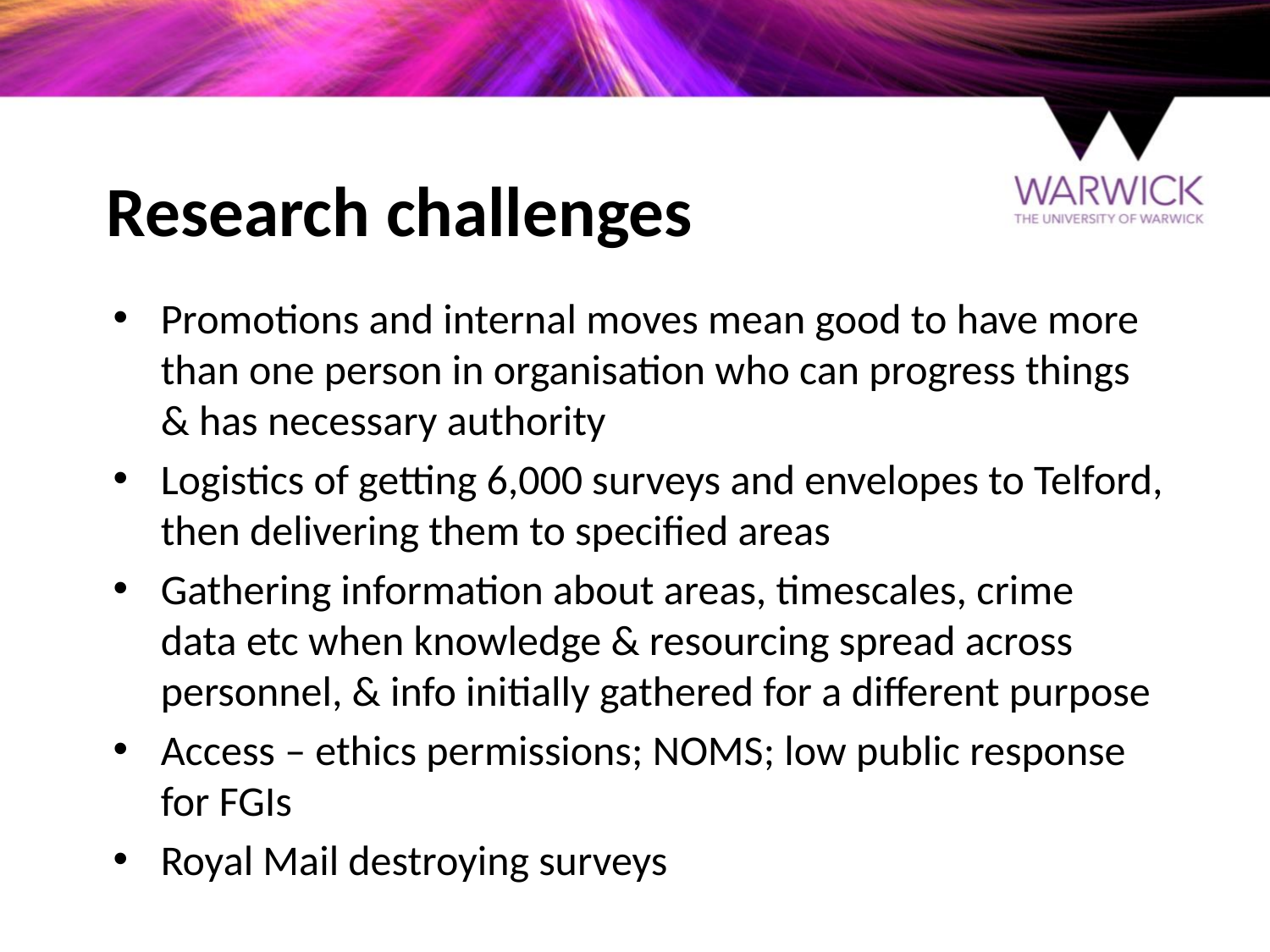

# Research challenges
Promotions and internal moves mean good to have more than one person in organisation who can progress things & has necessary authority
Logistics of getting 6,000 surveys and envelopes to Telford, then delivering them to specified areas
Gathering information about areas, timescales, crime data etc when knowledge & resourcing spread across personnel, & info initially gathered for a different purpose
Access – ethics permissions; NOMS; low public response for FGIs
Royal Mail destroying surveys